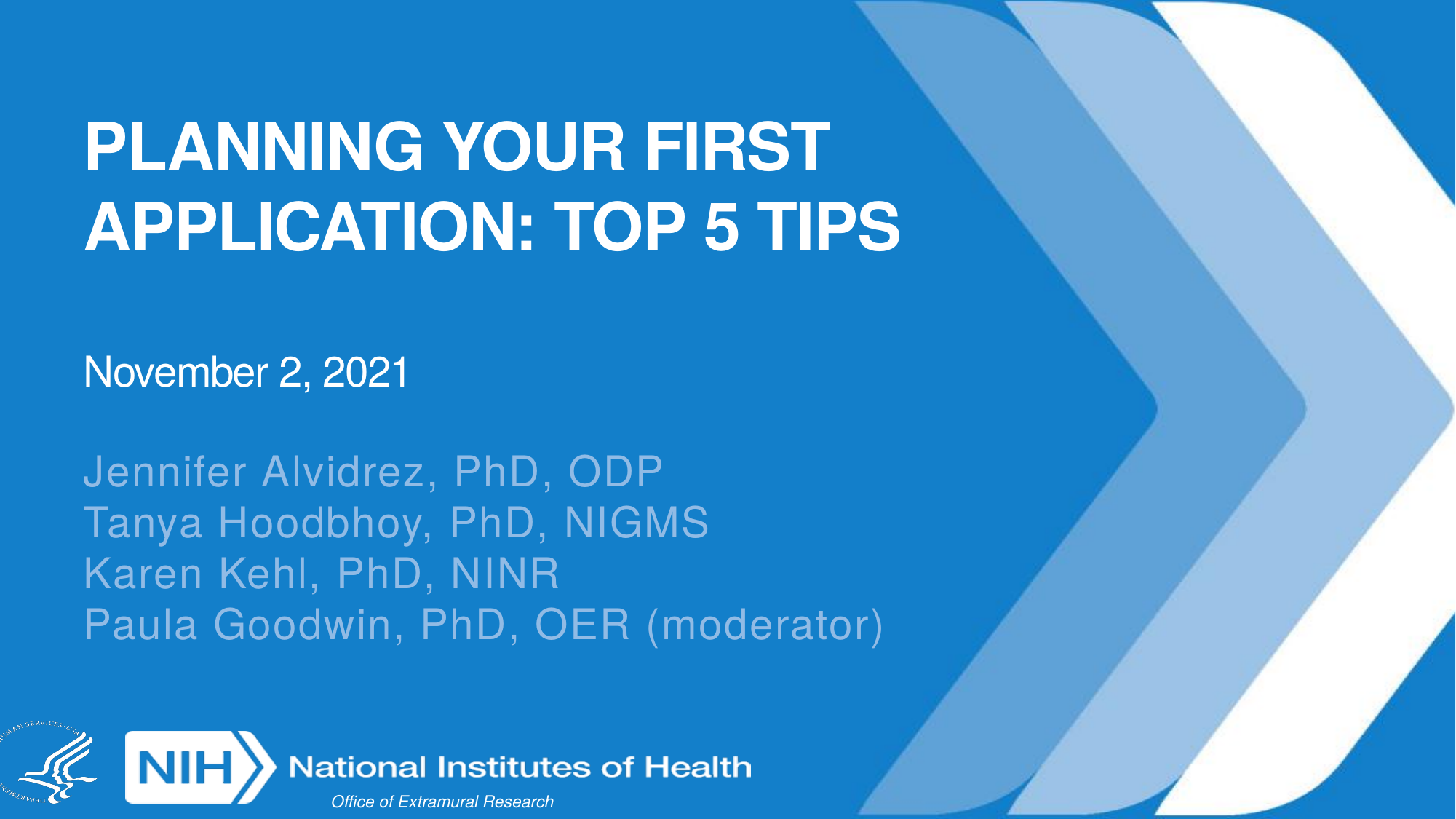

# Planning your first application: top 5 tips November 2, 2021
Jennifer Alvidrez, PhD, ODP
Tanya Hoodbhoy, PhD, NIGMS
Karen Kehl, PhD, NINR
Paula Goodwin, PhD, OER (moderator)